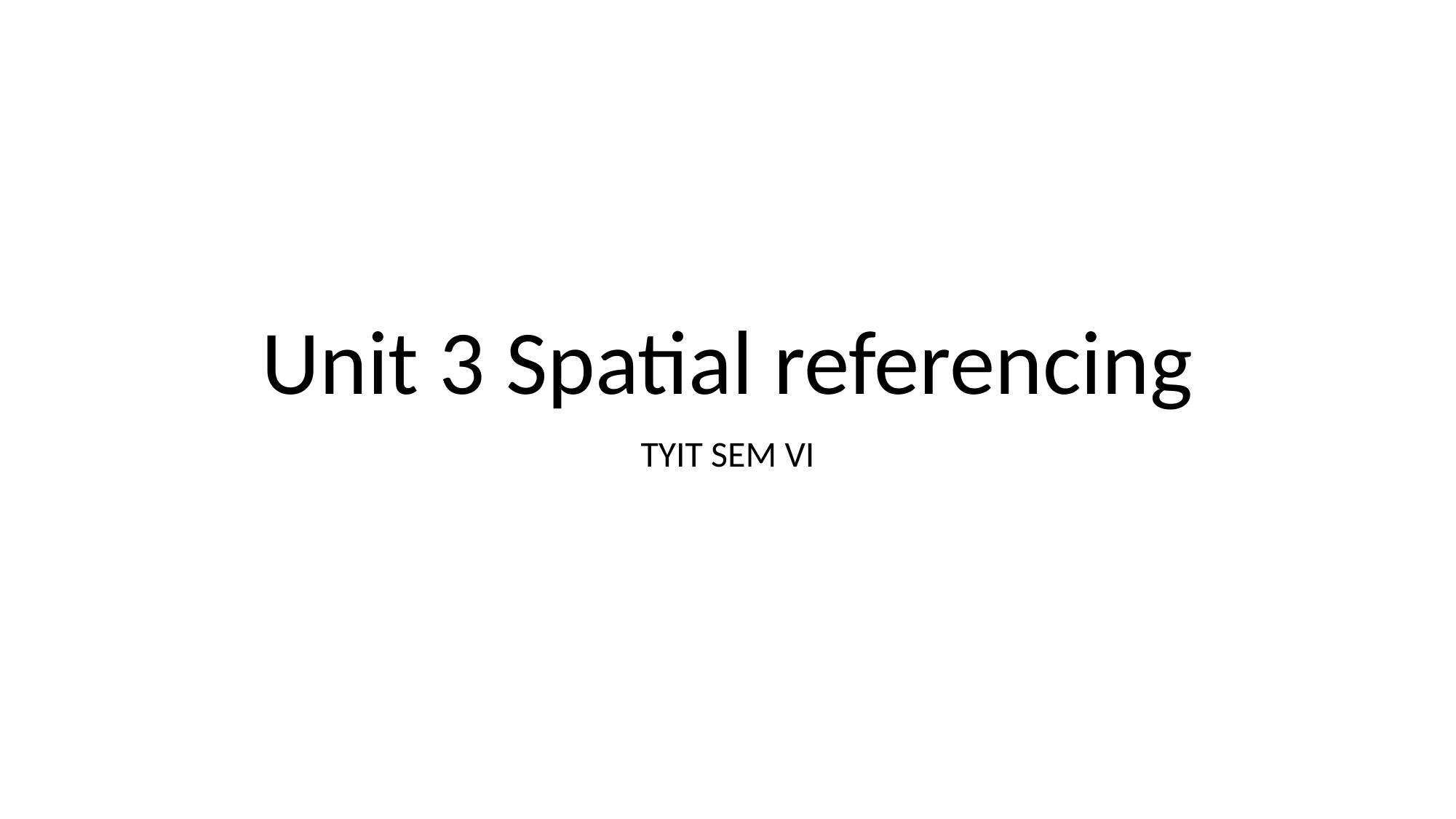

# Unit 3 Spatial referencing
TYIT SEM VI